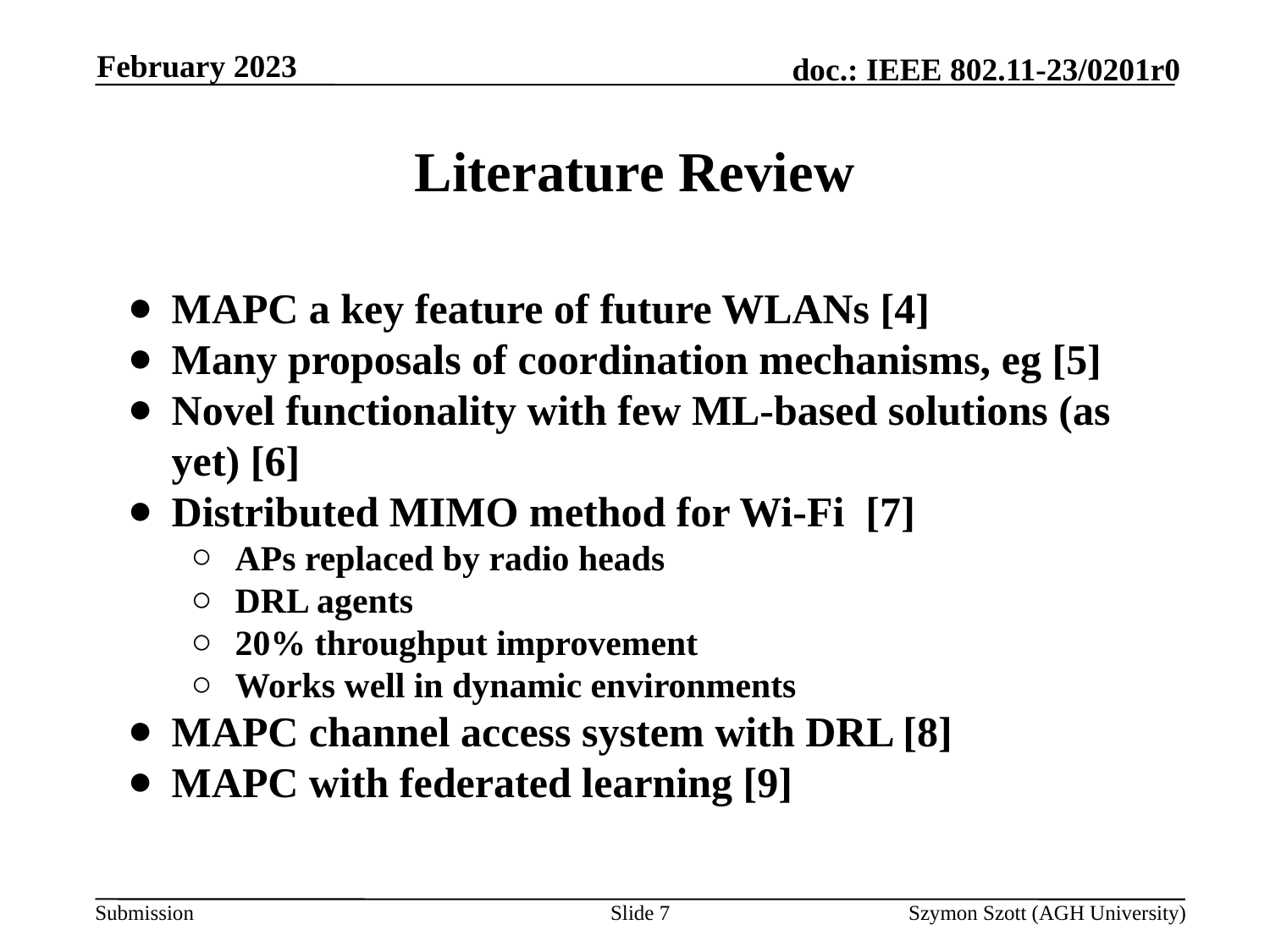

February 2023
# Literature Review
MAPC a key feature of future WLANs [4]
Many proposals of coordination mechanisms, eg [5]
Novel functionality with few ML-based solutions (as yet) [6]
Distributed MIMO method for Wi-Fi  [7]
APs replaced by radio heads
DRL agents
20% throughput improvement
Works well in dynamic environments
MAPC channel access system with DRL [8]
MAPC with federated learning [9]
Slide 7
Szymon Szott (AGH University)